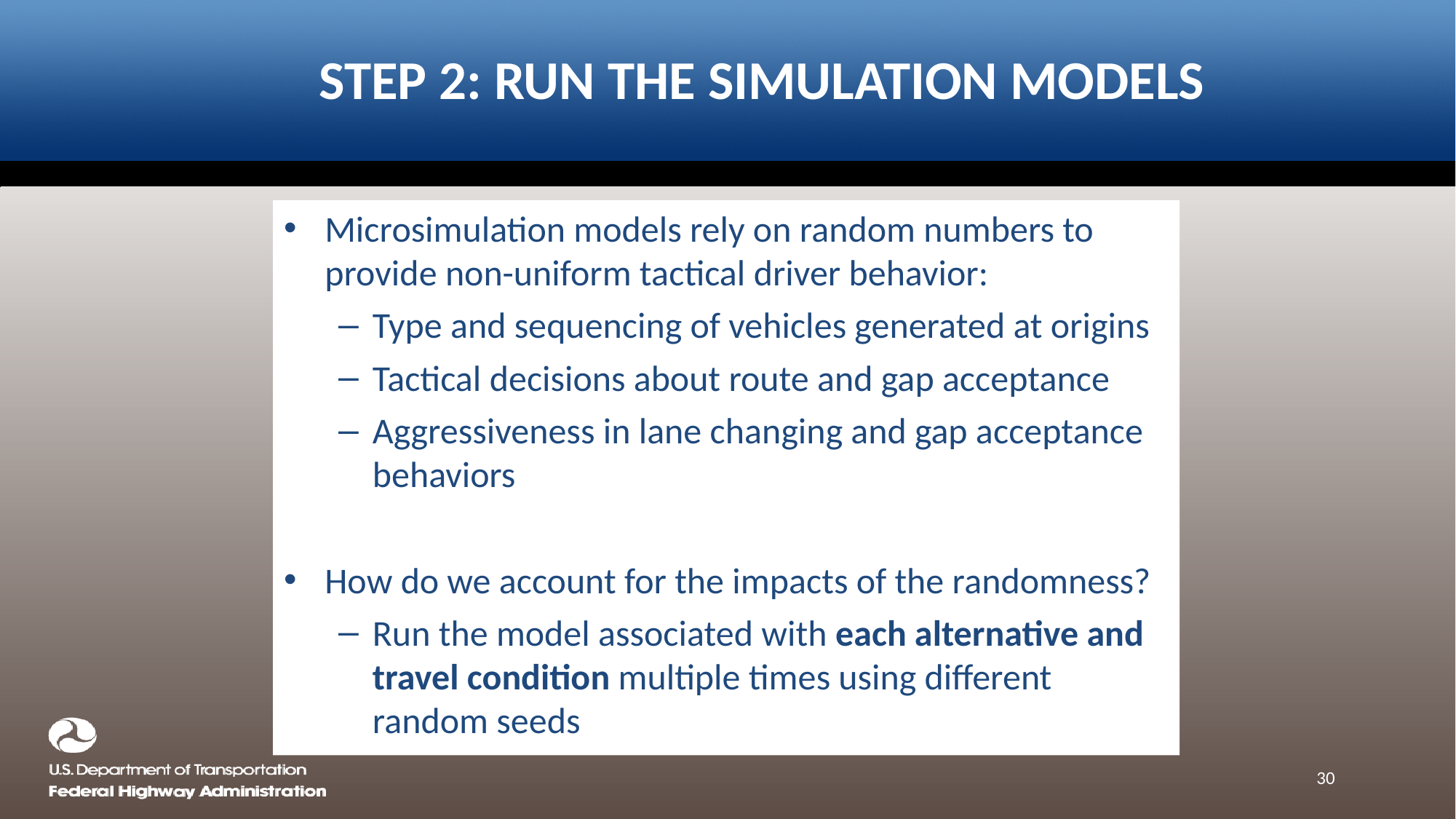

# Step 2: run the simulation models
Microsimulation models rely on random numbers to provide non-uniform tactical driver behavior:
Type and sequencing of vehicles generated at origins
Tactical decisions about route and gap acceptance
Aggressiveness in lane changing and gap acceptance behaviors

How do we account for the impacts of the randomness?
Run the model associated with each alternative and travel condition multiple times using different random seeds
30